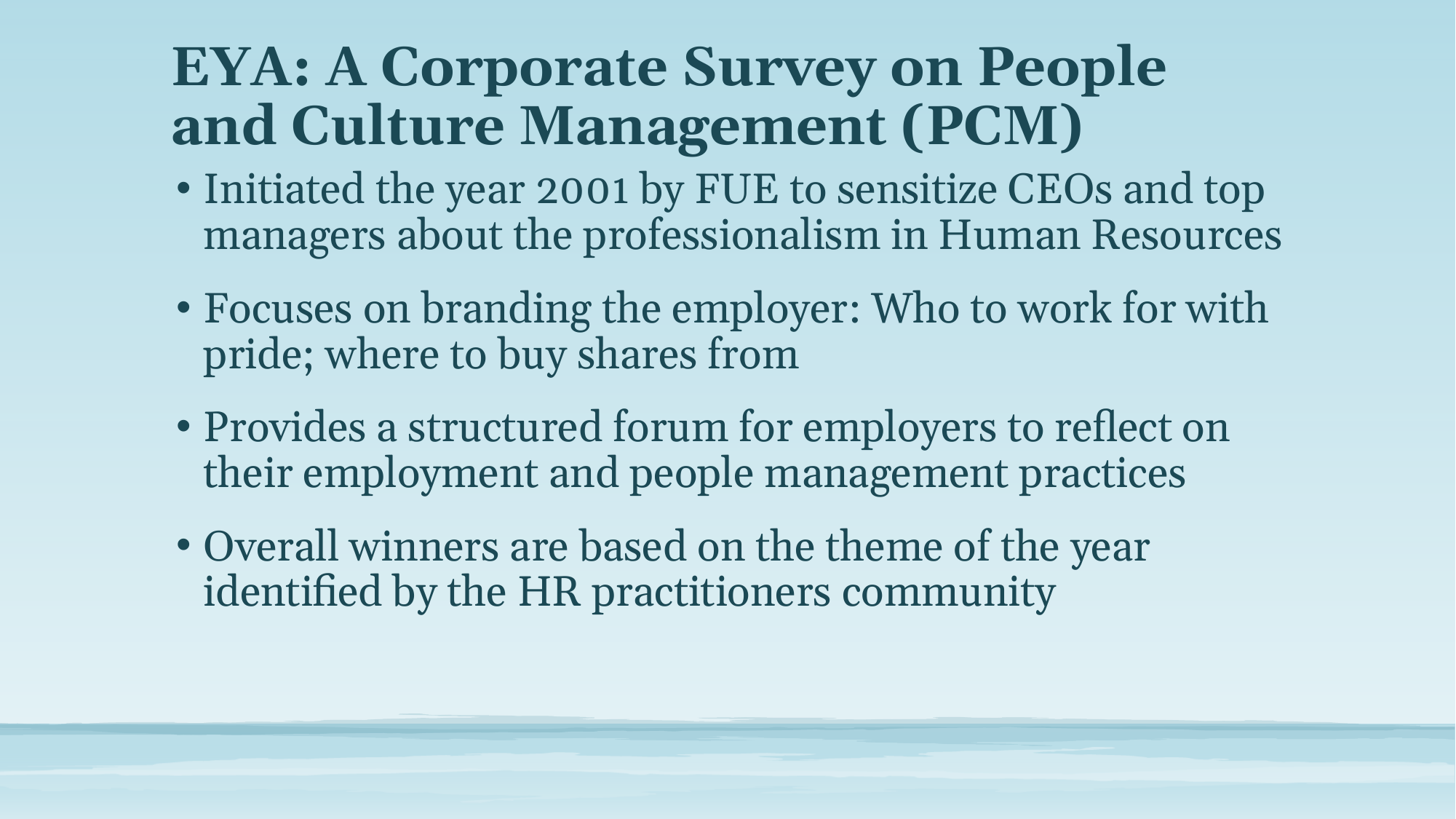

# EYA: A Corporate Survey on People and Culture Management (PCM)
Initiated the year 2001 by FUE to sensitize CEOs and top managers about the professionalism in Human Resources
Focuses on branding the employer: Who to work for with pride; where to buy shares from
Provides a structured forum for employers to reflect on their employment and people management practices
Overall winners are based on the theme of the year identified by the HR practitioners community